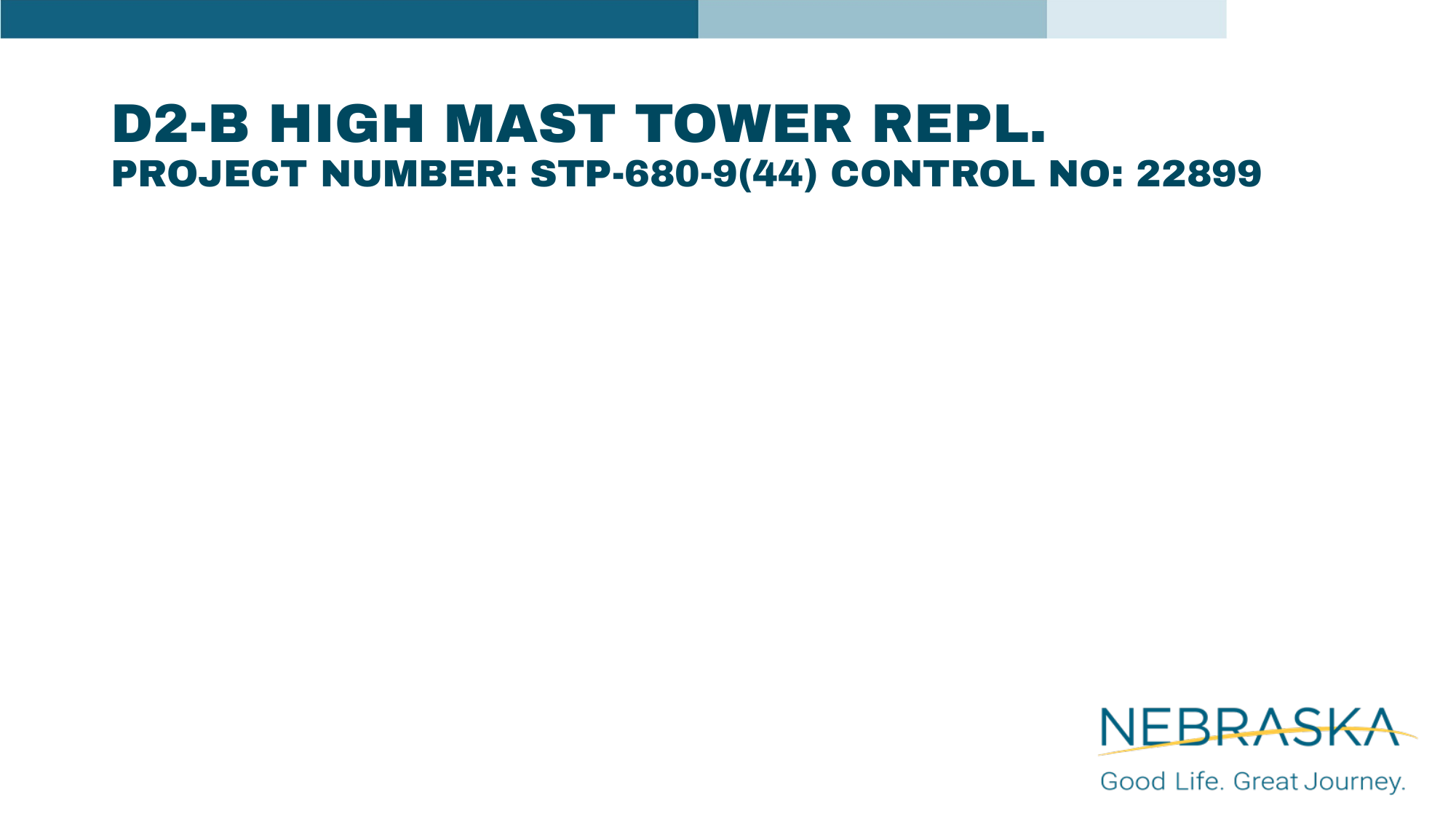

# D2-B High Mast Tower Repl. Project Number: STP-680-9(44) Control No: 22899